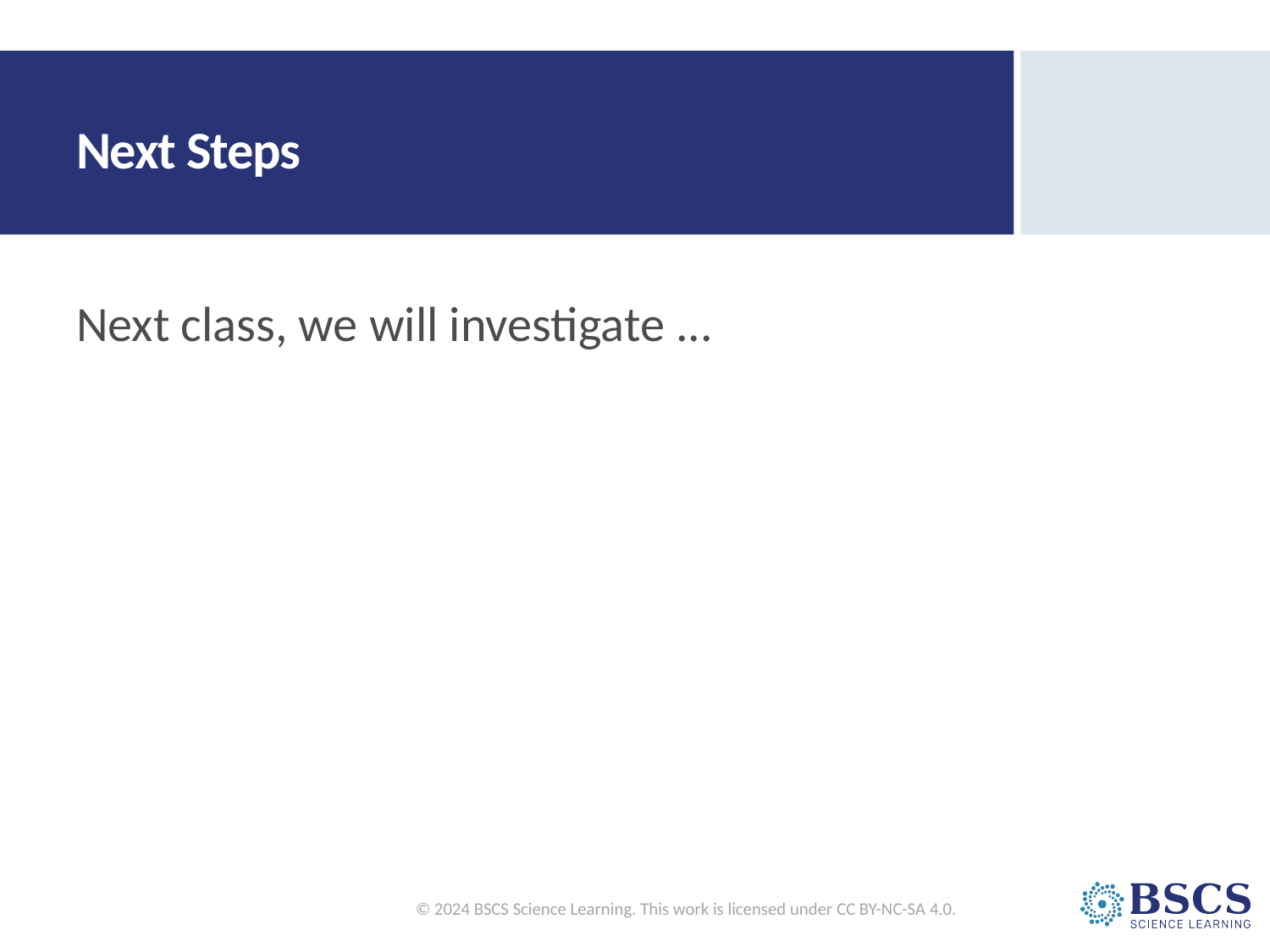

# Next Steps
Next class, we will investigate ...
© 2024 BSCS Science Learning. This work is licensed under CC BY-NC-SA 4.0.